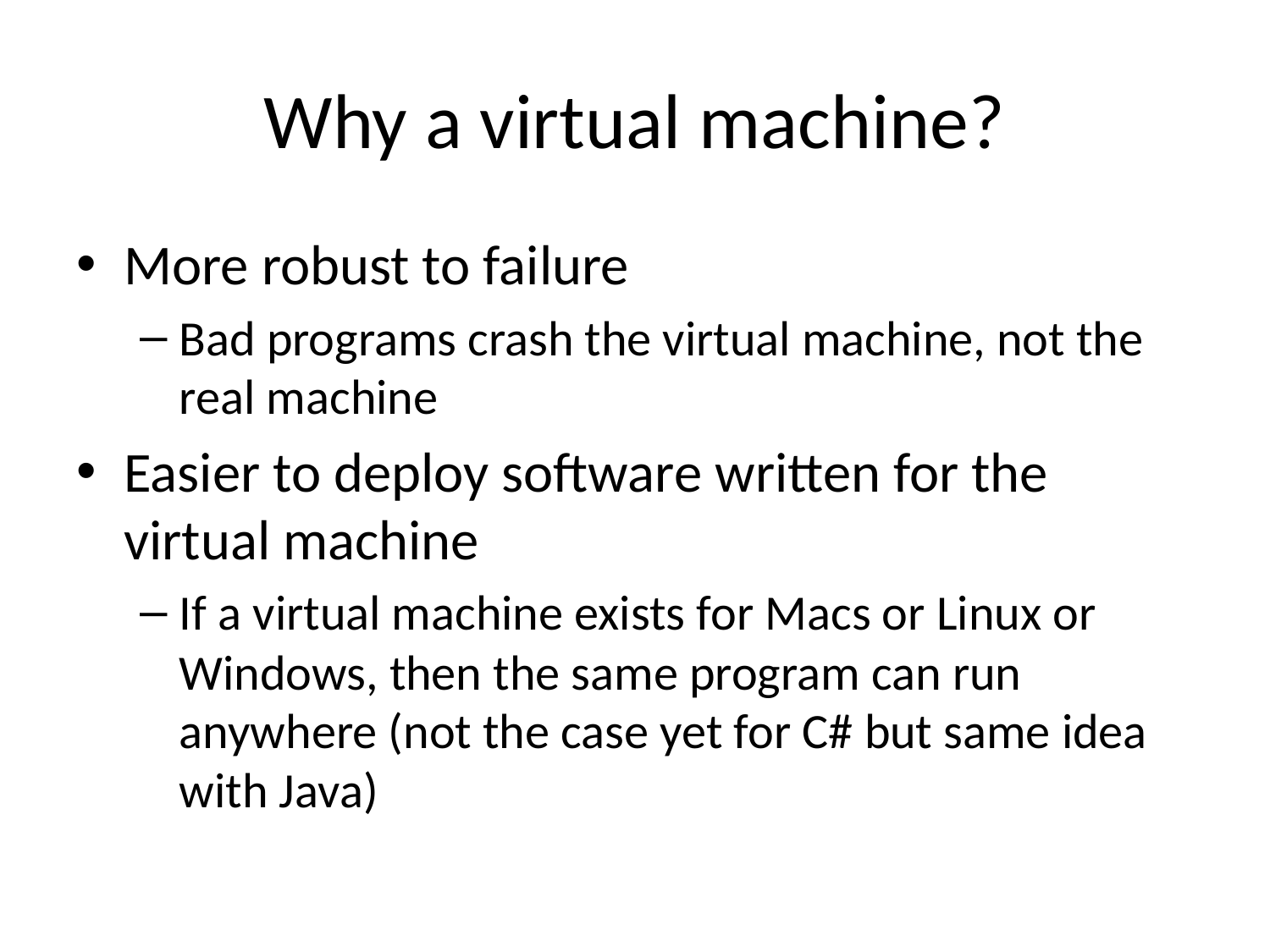

# Why a virtual machine?
More robust to failure
Bad programs crash the virtual machine, not the real machine
Easier to deploy software written for the virtual machine
If a virtual machine exists for Macs or Linux or Windows, then the same program can run anywhere (not the case yet for C# but same idea with Java)